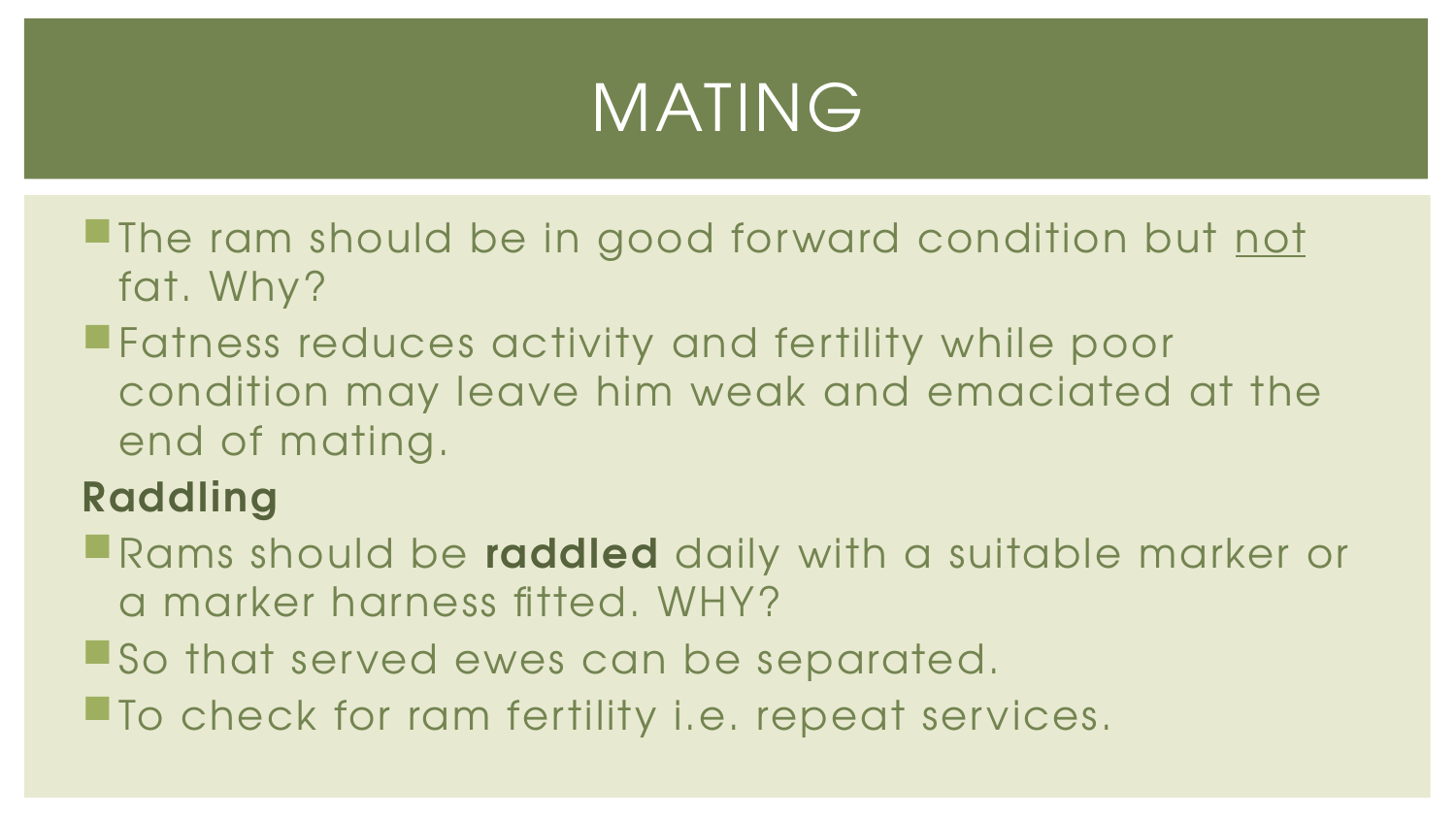

# Mating
The ram should be in good forward condition but not fat. Why?
Fatness reduces activity and fertility while poor condition may leave him weak and emaciated at the end of mating.
Raddling
Rams should be raddled daily with a suitable marker or a marker harness fitted. WHY?
So that served ewes can be separated.
To check for ram fertility i.e. repeat services.